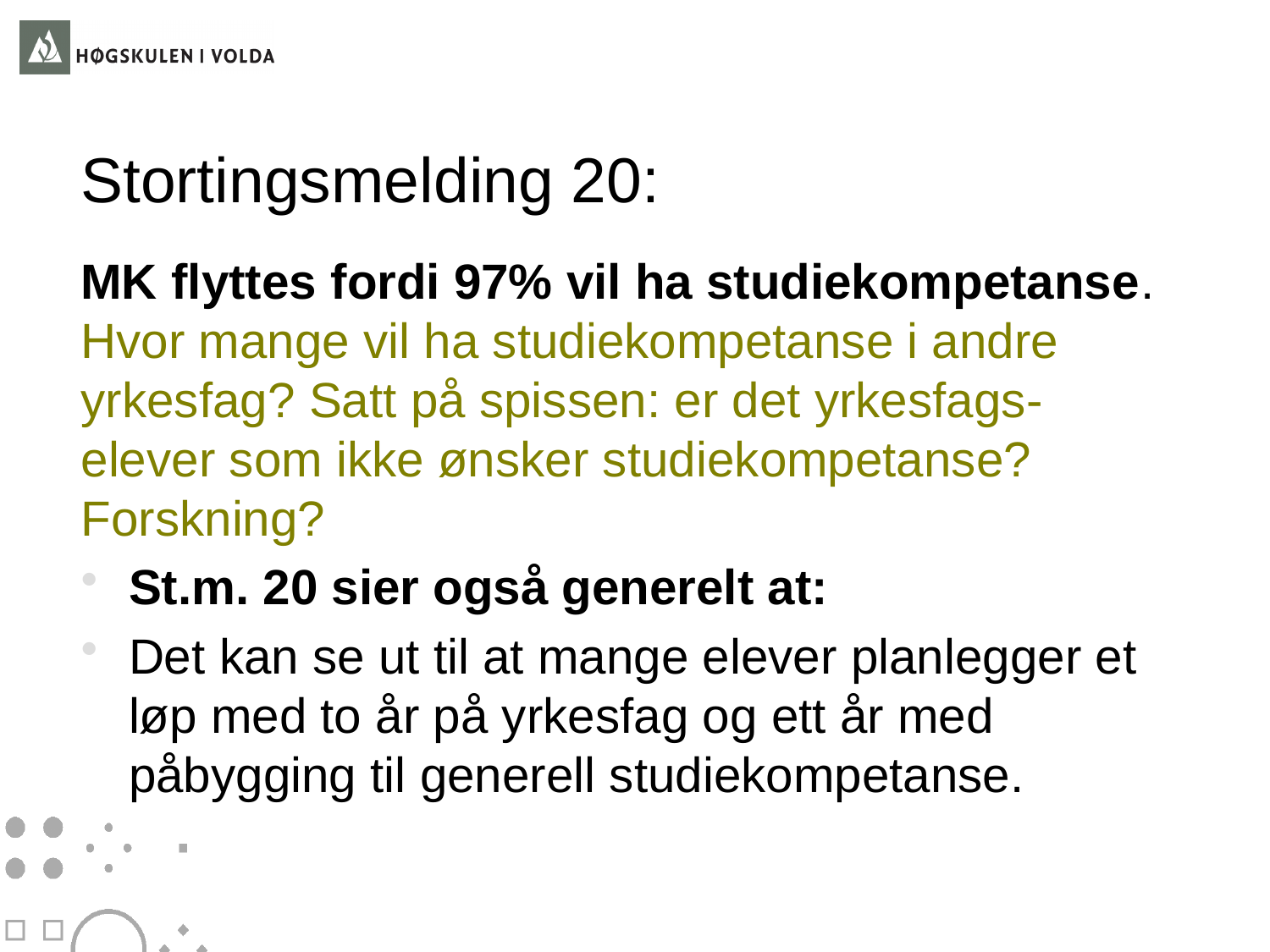

# Stortingsmelding 20:
MK flyttes fordi 97% vil ha studiekompetanse. Hvor mange vil ha studiekompetanse i andre yrkesfag? Satt på spissen: er det yrkesfags-elever som ikke ønsker studiekompetanse? Forskning?
St.m. 20 sier også generelt at:
Det kan se ut til at mange elever planlegger et løp med to år på yrkesfag og ett år med påbygging til generell studiekompetanse.